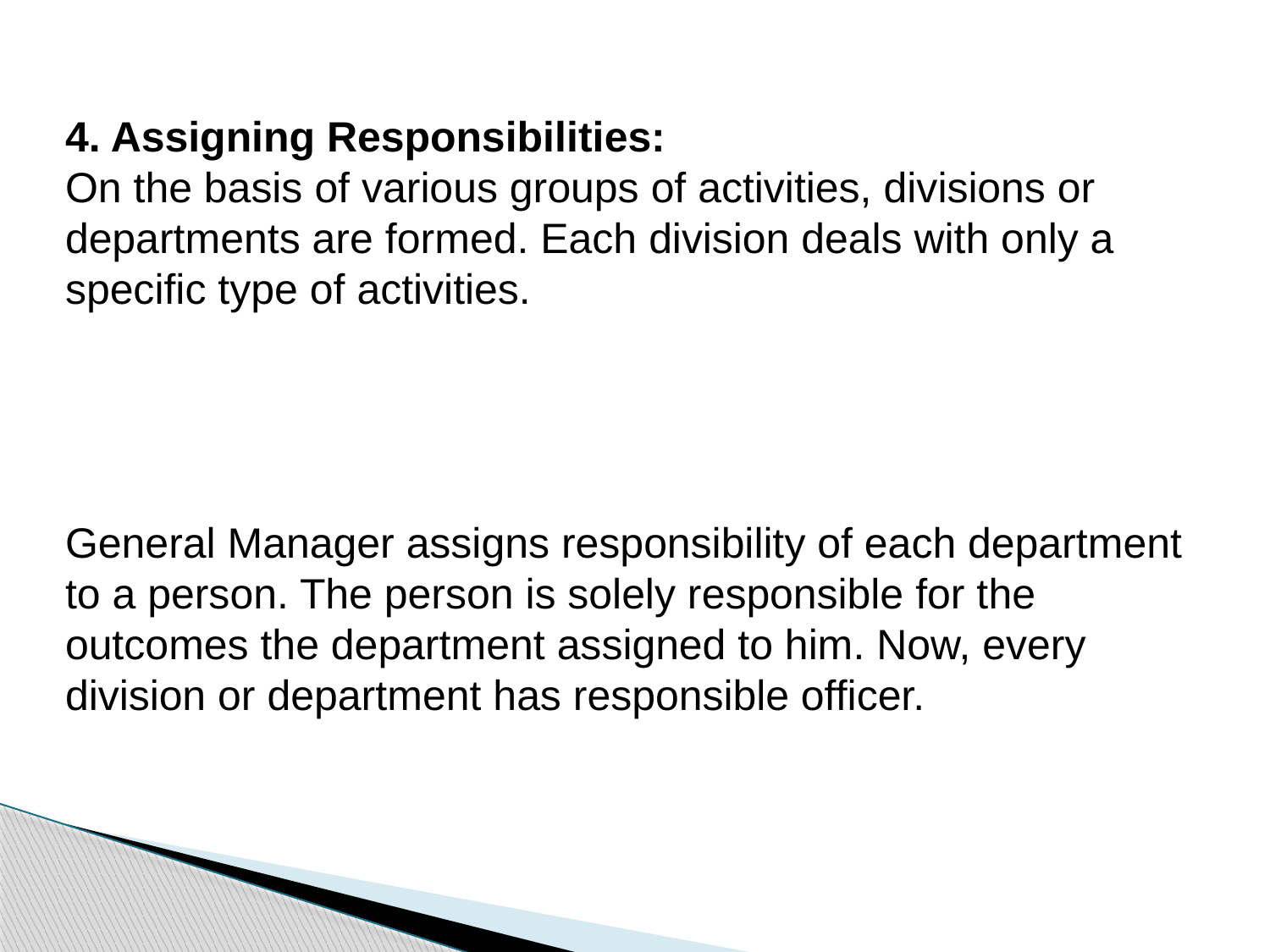

4. Assigning Responsibilities:
On the basis of various groups of activities, divisions or departments are formed. Each division deals with only a specific type of activities.

General Manager assigns responsibility of each department to a person. The person is solely responsible for the outcomes the department assigned to him. Now, every division or department has responsible officer.